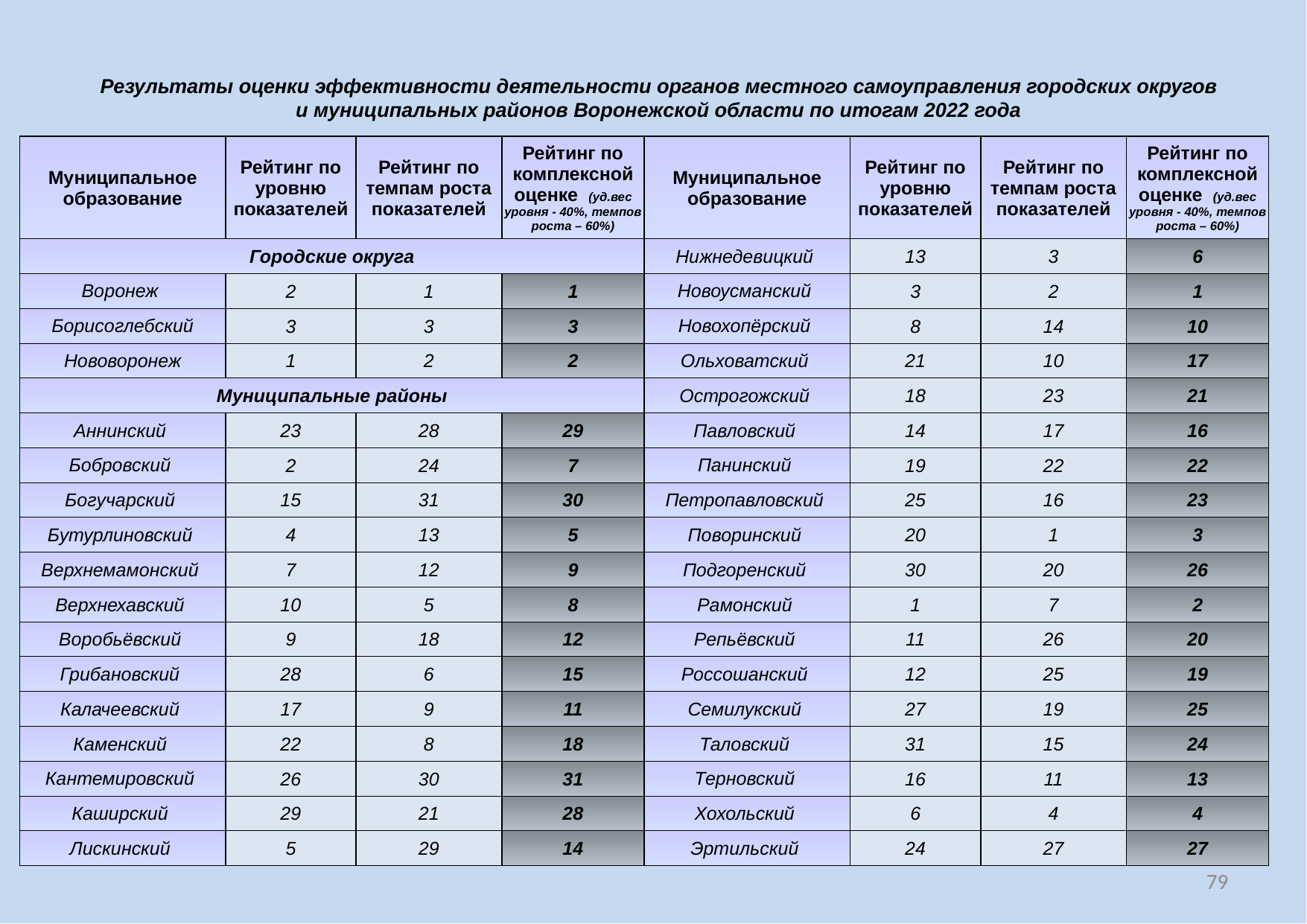

Результаты оценки эффективности деятельности органов местного самоуправления городских округов и муниципальных районов Воронежской области по итогам 2022 года
| Муниципальное образование | Рейтинг по уровню показателей | Рейтинг по темпам роста показателей | Рейтинг по комплексной оценке (уд.вес уровня - 40%, темпов роста – 60%) |
| --- | --- | --- | --- |
| Городские округа |  |  |  |
| Воронеж | 2 | 1 | 1 |
| Борисоглебский | 3 | 3 | 3 |
| Нововоронеж | 1 | 2 | 2 |
| Муниципальные районы |  |  |  |
| Аннинский | 23 | 28 | 29 |
| Бобровский | 2 | 24 | 7 |
| Богучарский | 15 | 31 | 30 |
| Бутурлиновский | 4 | 13 | 5 |
| Верхнемамонский | 7 | 12 | 9 |
| Верхнехавский | 10 | 5 | 8 |
| Воробьёвский | 9 | 18 | 12 |
| Грибановский | 28 | 6 | 15 |
| Калачеевский | 17 | 9 | 11 |
| Каменский | 22 | 8 | 18 |
| Кантемировский | 26 | 30 | 31 |
| Каширский | 29 | 21 | 28 |
| Лискинский | 5 | 29 | 14 |
| Муниципальное образование | Рейтинг по уровню показателей | Рейтинг по темпам роста показателей | Рейтинг по комплексной оценке (уд.вес уровня - 40%, темпов роста – 60%) |
| --- | --- | --- | --- |
| Нижнедевицкий | 13 | 3 | 6 |
| Новоусманский | 3 | 2 | 1 |
| Новохопёрский | 8 | 14 | 10 |
| Ольховатский | 21 | 10 | 17 |
| Острогожский | 18 | 23 | 21 |
| Павловский | 14 | 17 | 16 |
| Панинский | 19 | 22 | 22 |
| Петропавловский | 25 | 16 | 23 |
| Поворинский | 20 | 1 | 3 |
| Подгоренский | 30 | 20 | 26 |
| Рамонский | 1 | 7 | 2 |
| Репьёвский | 11 | 26 | 20 |
| Россошанский | 12 | 25 | 19 |
| Семилукский | 27 | 19 | 25 |
| Таловский | 31 | 15 | 24 |
| Терновский | 16 | 11 | 13 |
| Хохольский | 6 | 4 | 4 |
| Эртильский | 24 | 27 | 27 |
79